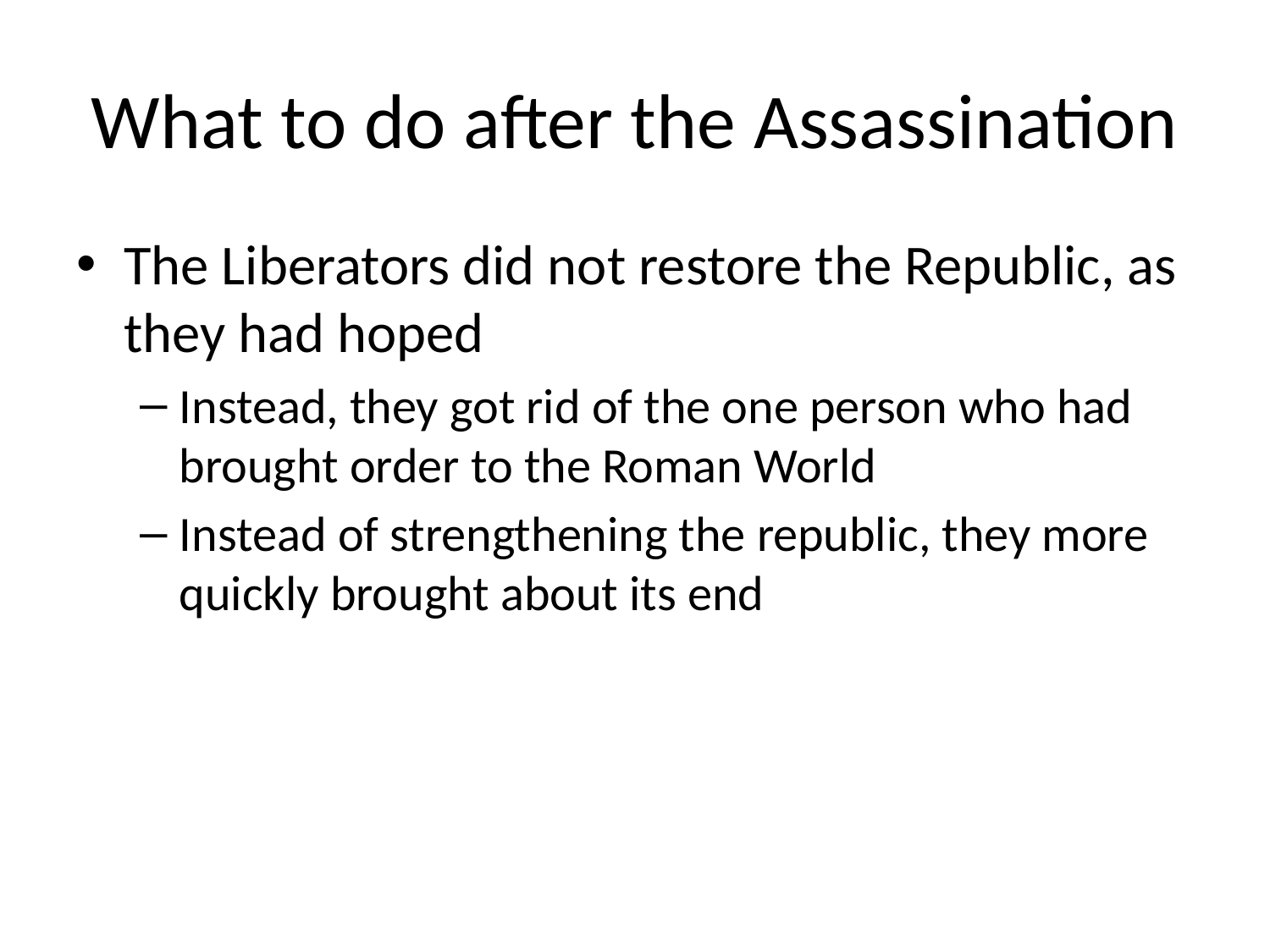

# What to do after the Assassination
The Liberators did not restore the Republic, as they had hoped
Instead, they got rid of the one person who had brought order to the Roman World
Instead of strengthening the republic, they more quickly brought about its end